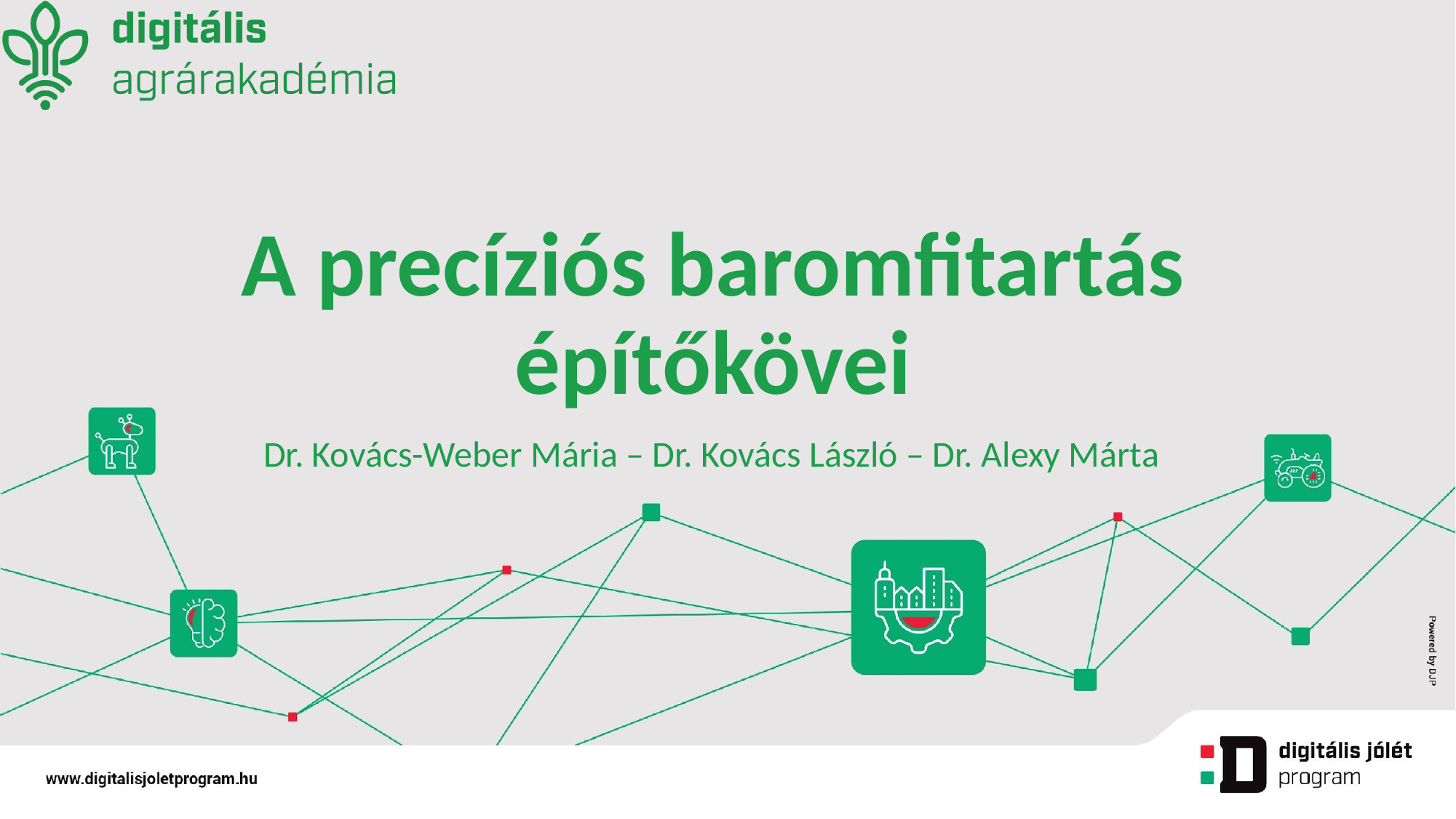

# A precíziós baromfitartás építőkövei
Dr. Kovács-Weber Mária – Dr. Kovács László – Dr. Alexy Márta